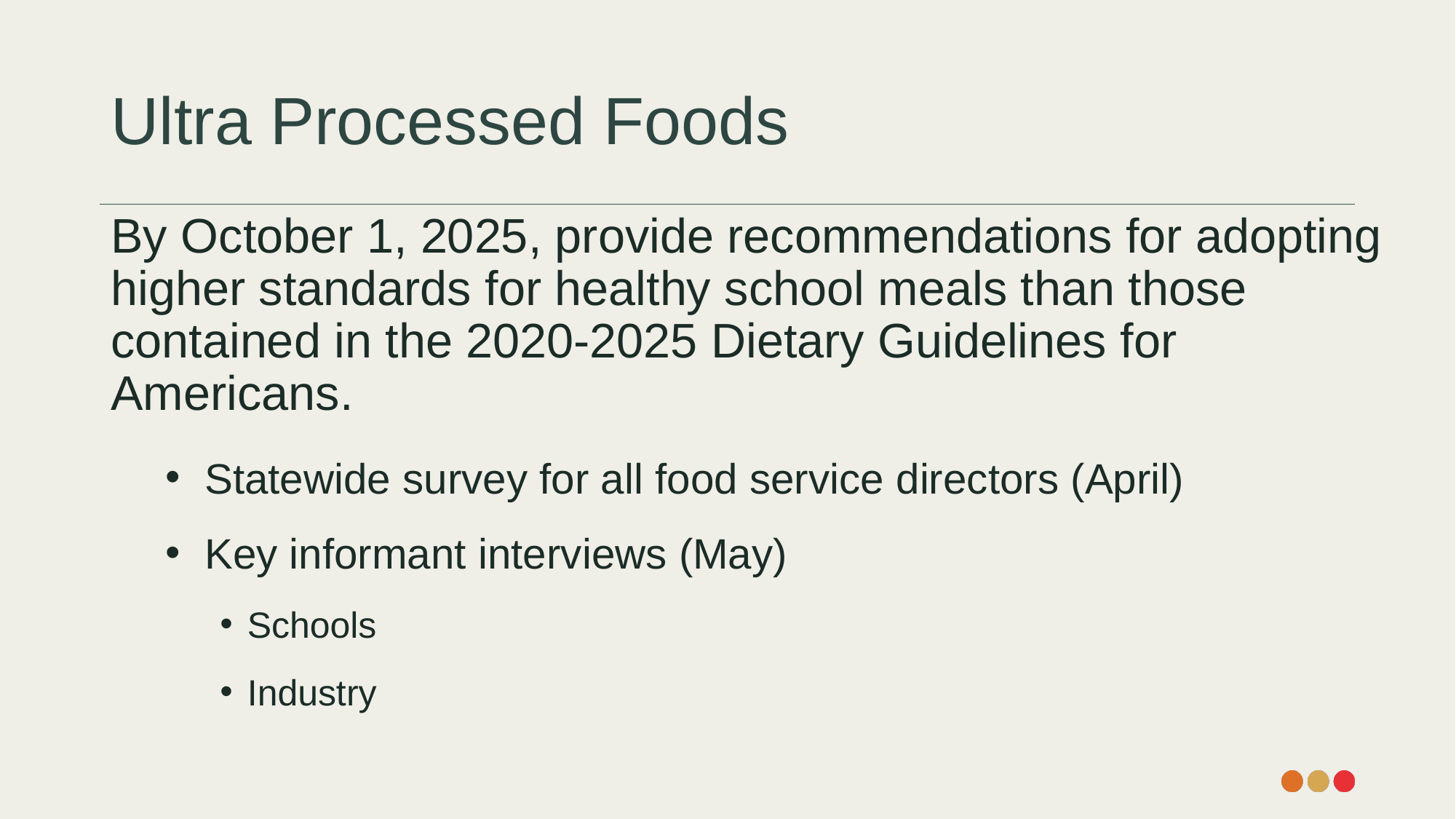

# Ultra Processed Foods
By October 1, 2025, provide recommendations for adopting higher standards for healthy school meals than those contained in the 2020-2025 Dietary Guidelines for Americans.
 Statewide survey for all food service directors (April)
 Key informant interviews (May)
Schools
Industry